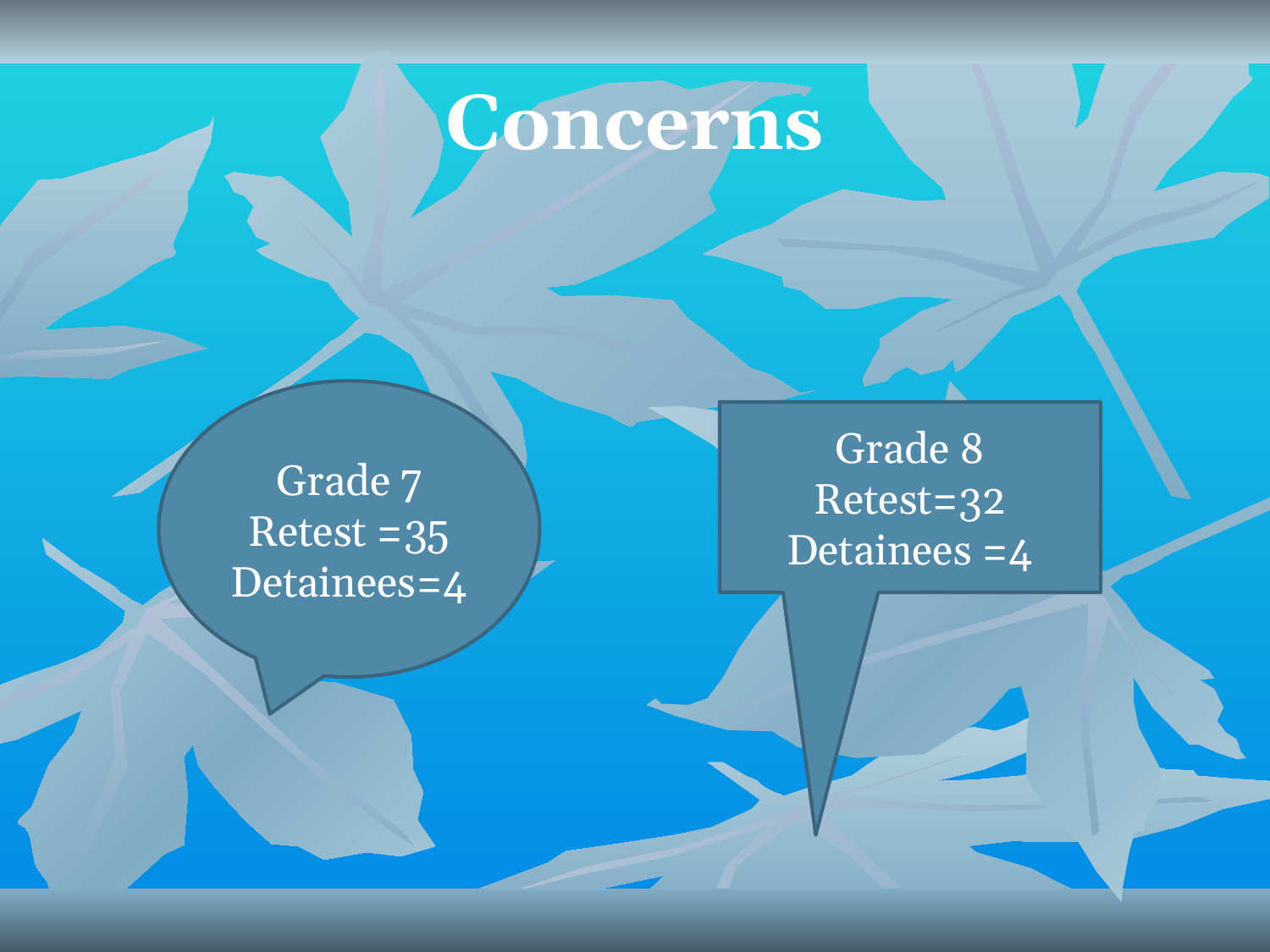

# Concerns

Grade 7
Retest =35
Detainees=4
Grade 8
Retest=32
Detainees =4